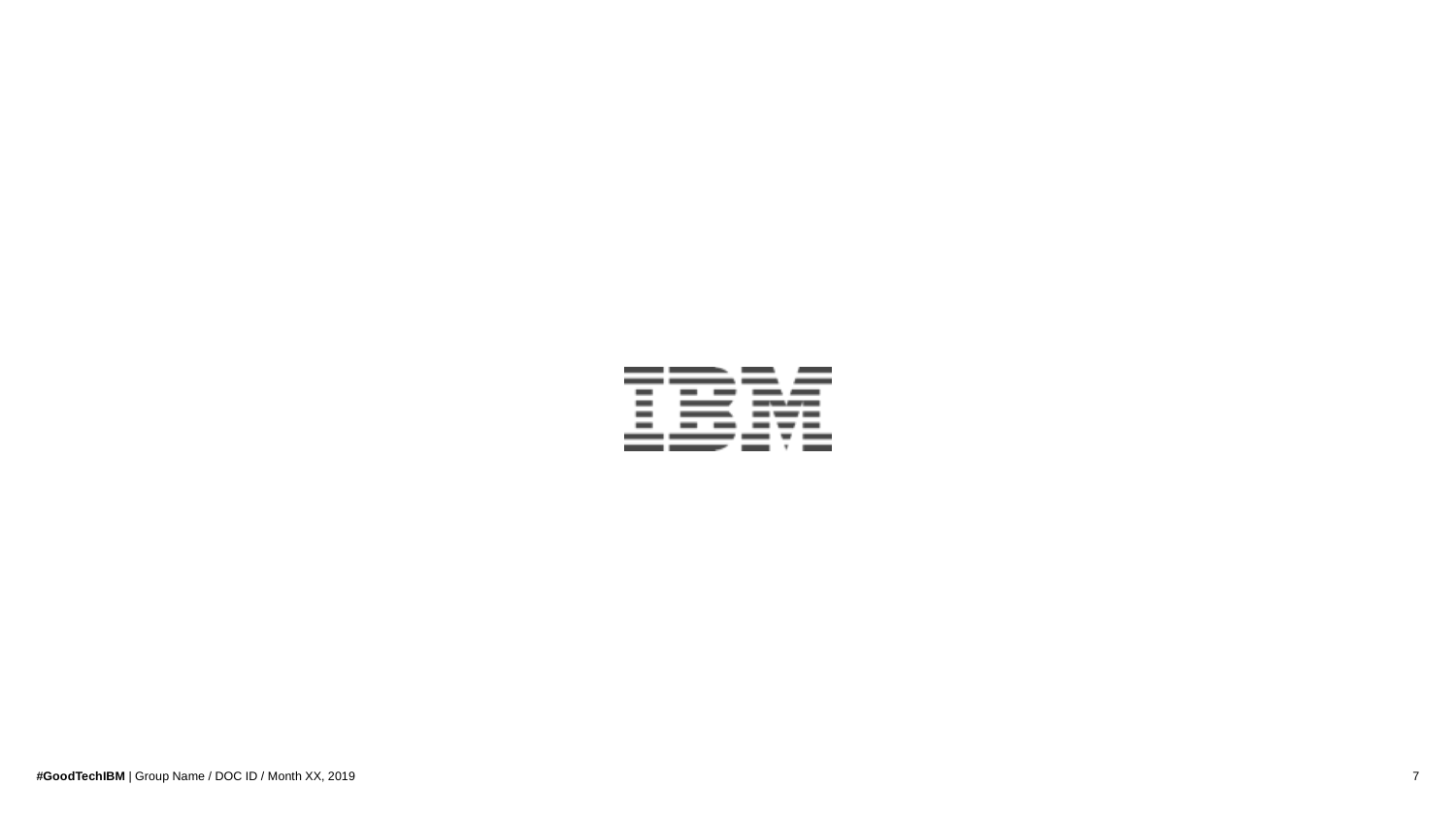

#GoodTechIBM | Group Name / DOC ID / Month XX, 2019
7